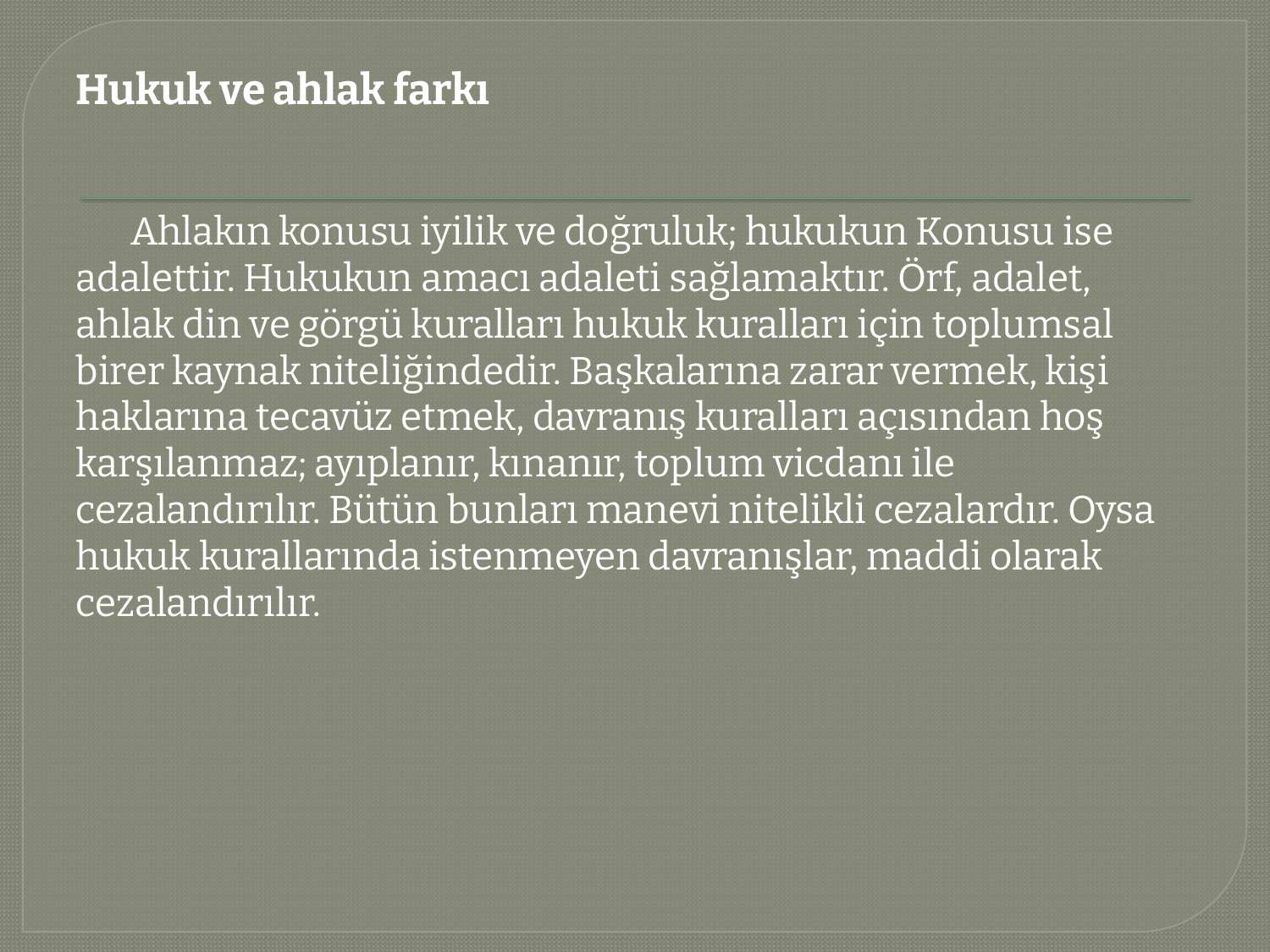

Hukuk ve ahlak farkı

       Ahlakın konusu iyilik ve doğruluk; hukukun Konusu ise adalettir. Hukukun amacı adaleti sağlamaktır. Örf, adalet, ahlak din ve görgü kuralları hukuk kuralları için toplumsal birer kaynak niteliğindedir. Başkalarına zarar vermek, kişi haklarına tecavüz etmek, davranış kuralları açısından hoş karşılanmaz; ayıplanır, kınanır, toplum vicdanı ile cezalandırılır. Bütün bunları manevi nitelikli cezalardır. Oysa hukuk kurallarında istenmeyen davranışlar, maddi olarak cezalandırılır.